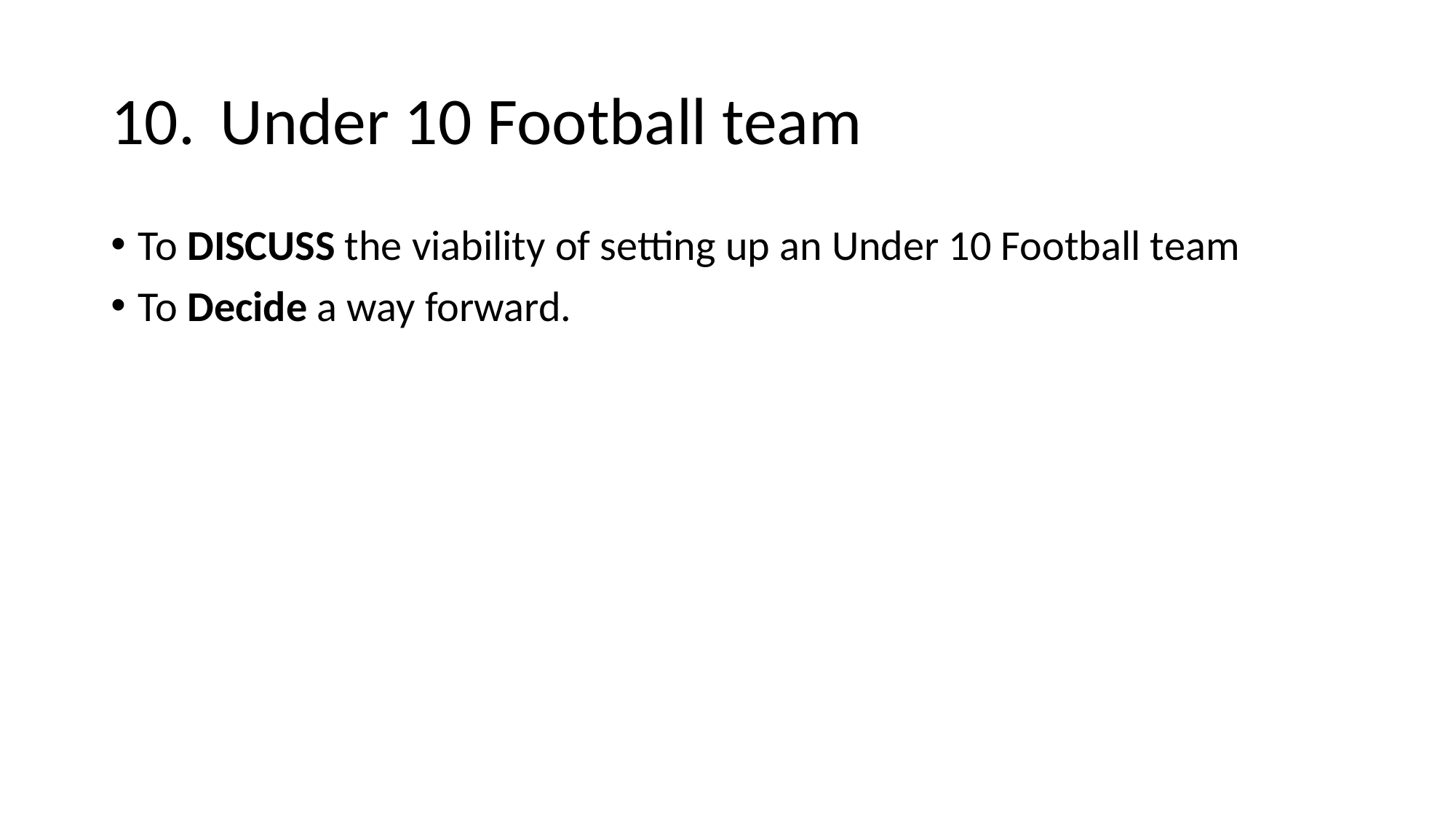

# 10. 	Under 10 Football team
To Discuss the viability of setting up an Under 10 Football team
To Decide a way forward.